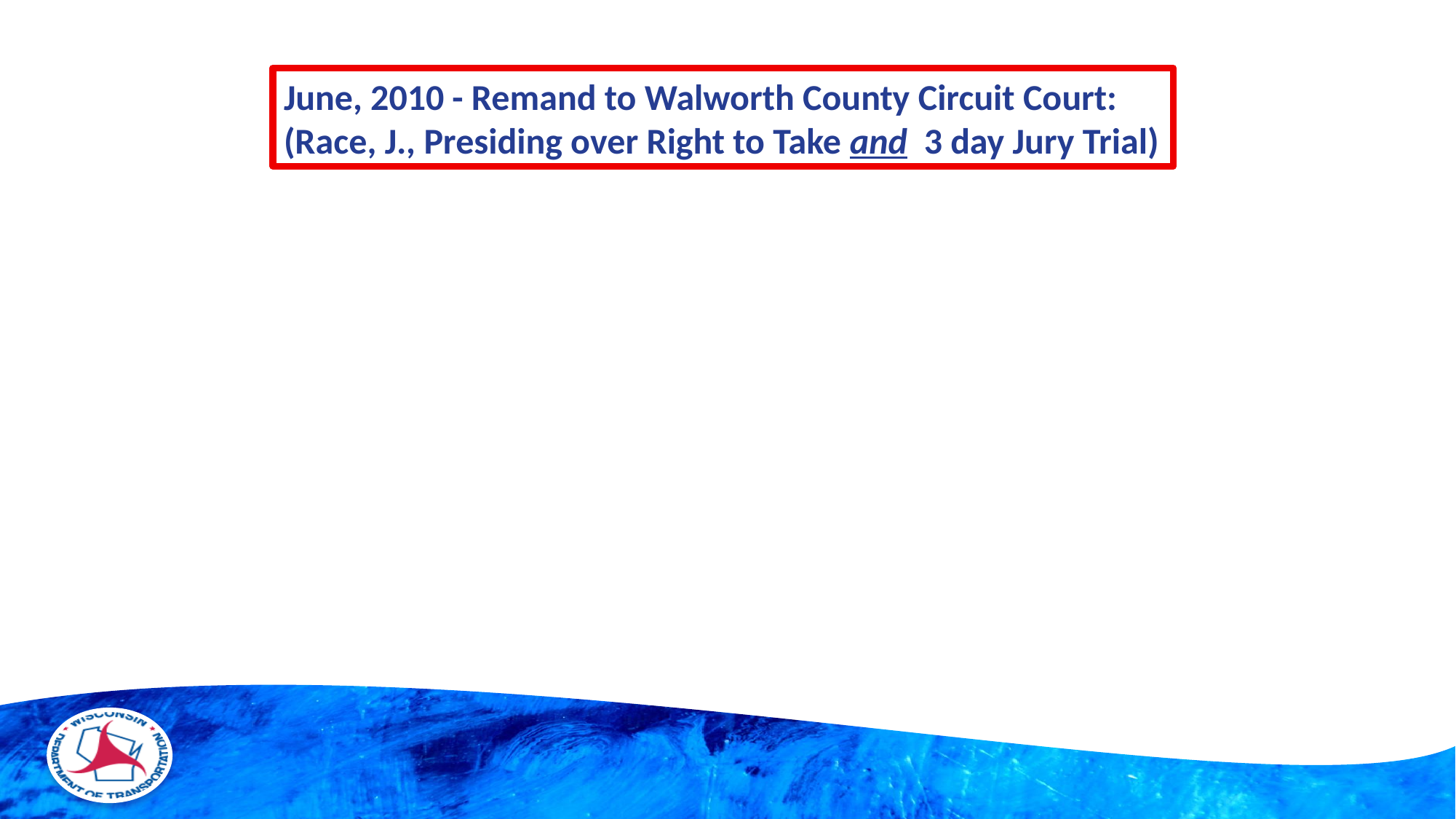

June, 2010 - Remand to Walworth County Circuit Court: (Race, J., Presiding over Right to Take and  3 day Jury Trial)